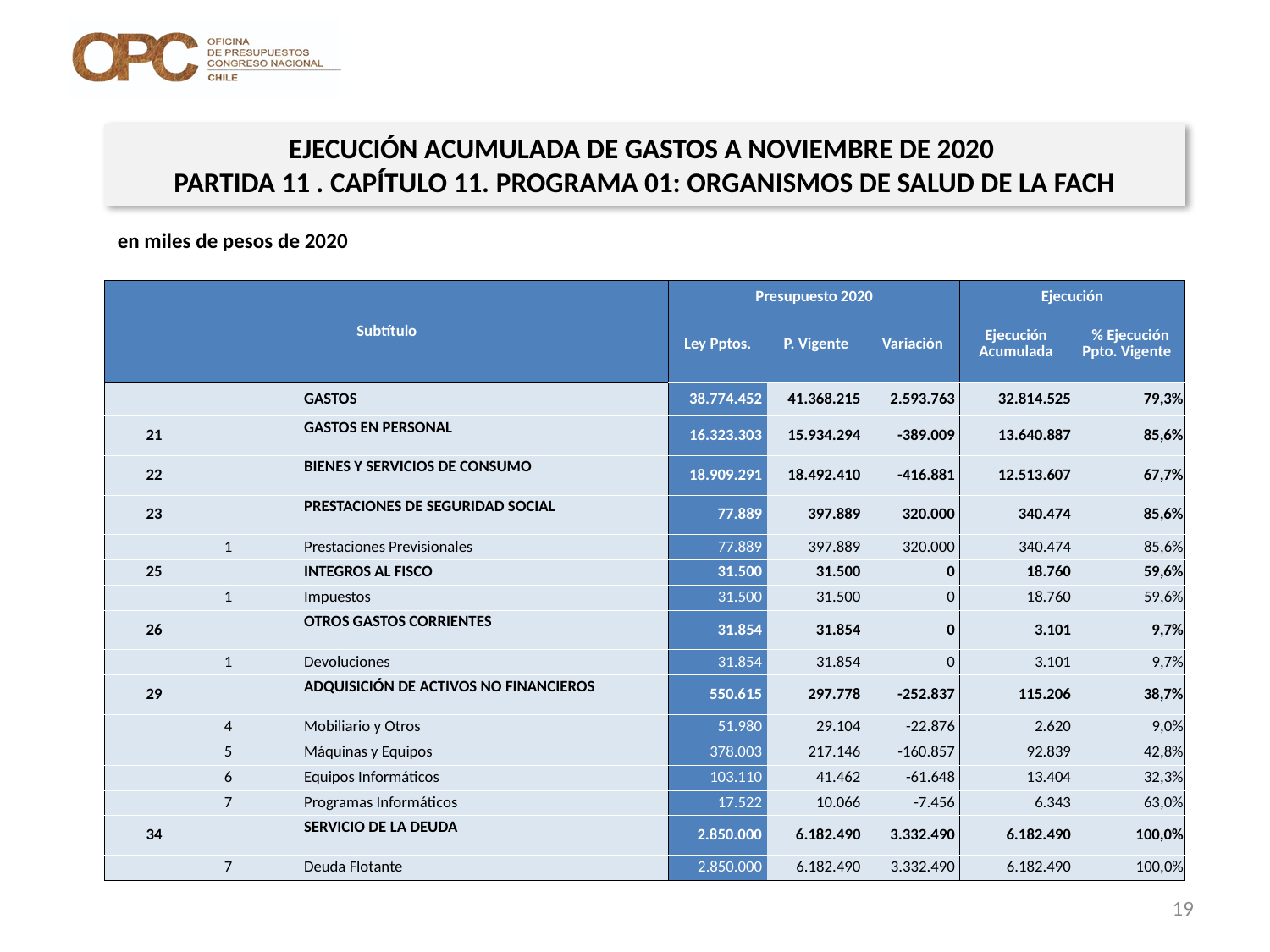

EJECUCIÓN ACUMULADA DE GASTOS A NOVIEMBRE DE 2020
PARTIDA 11 . CAPÍTULO 11. PROGRAMA 01: ORGANISMOS DE SALUD DE LA FACH
en miles de pesos de 2020
| Subtítulo |  |  |  | Presupuesto 2020 |  |  | Ejecución |  |
| --- | --- | --- | --- | --- | --- | --- | --- | --- |
|  |  |  |  | Ley Pptos. | P. Vigente | Variación | Ejecución Acumulada | % Ejecución Ppto. Vigente |
|  |  |  | GASTOS | 38.774.452 | 41.368.215 | 2.593.763 | 32.814.525 | 79,3% |
| 21 |  |  | GASTOS EN PERSONAL | 16.323.303 | 15.934.294 | -389.009 | 13.640.887 | 85,6% |
| 22 |  |  | BIENES Y SERVICIOS DE CONSUMO | 18.909.291 | 18.492.410 | -416.881 | 12.513.607 | 67,7% |
| 23 |  |  | PRESTACIONES DE SEGURIDAD SOCIAL | 77.889 | 397.889 | 320.000 | 340.474 | 85,6% |
|  | 1 |  | Prestaciones Previsionales | 77.889 | 397.889 | 320.000 | 340.474 | 85,6% |
| 25 |  |  | INTEGROS AL FISCO | 31.500 | 31.500 | 0 | 18.760 | 59,6% |
|  | 1 |  | Impuestos | 31.500 | 31.500 | 0 | 18.760 | 59,6% |
| 26 |  |  | OTROS GASTOS CORRIENTES | 31.854 | 31.854 | 0 | 3.101 | 9,7% |
|  | 1 |  | Devoluciones | 31.854 | 31.854 | 0 | 3.101 | 9,7% |
| 29 |  |  | ADQUISICIÓN DE ACTIVOS NO FINANCIEROS | 550.615 | 297.778 | -252.837 | 115.206 | 38,7% |
|  | 4 |  | Mobiliario y Otros | 51.980 | 29.104 | -22.876 | 2.620 | 9,0% |
|  | 5 |  | Máquinas y Equipos | 378.003 | 217.146 | -160.857 | 92.839 | 42,8% |
|  | 6 |  | Equipos Informáticos | 103.110 | 41.462 | -61.648 | 13.404 | 32,3% |
|  | 7 |  | Programas Informáticos | 17.522 | 10.066 | -7.456 | 6.343 | 63,0% |
| 34 |  |  | SERVICIO DE LA DEUDA | 2.850.000 | 6.182.490 | 3.332.490 | 6.182.490 | 100,0% |
|  | 7 |  | Deuda Flotante | 2.850.000 | 6.182.490 | 3.332.490 | 6.182.490 | 100,0% |
Fuente: Elaboración propia en base  a Informes de ejecución presupuestaria mensual de DIPRES

19